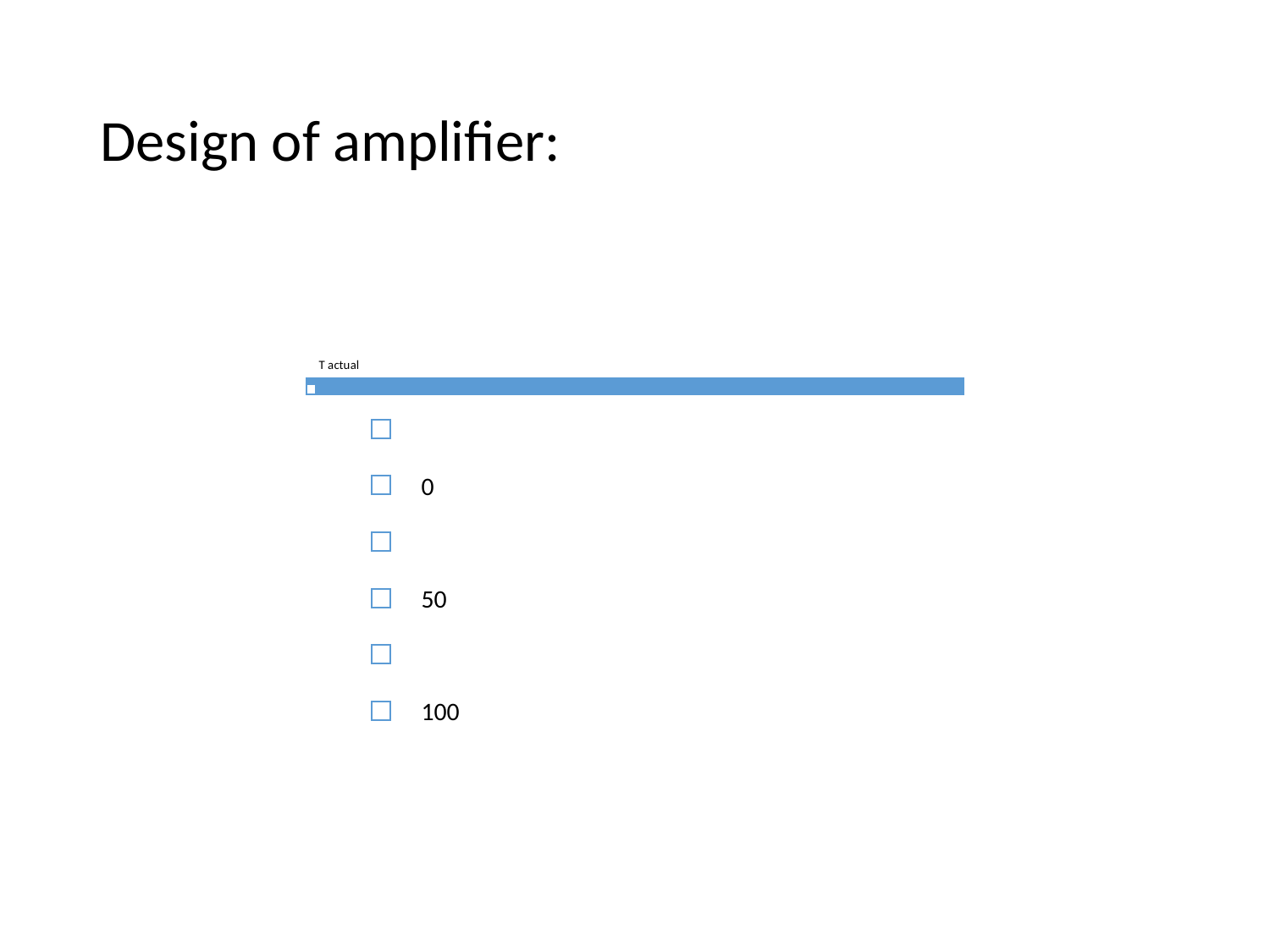

# Design of amplifier:
T actual
100
0
0
50
0